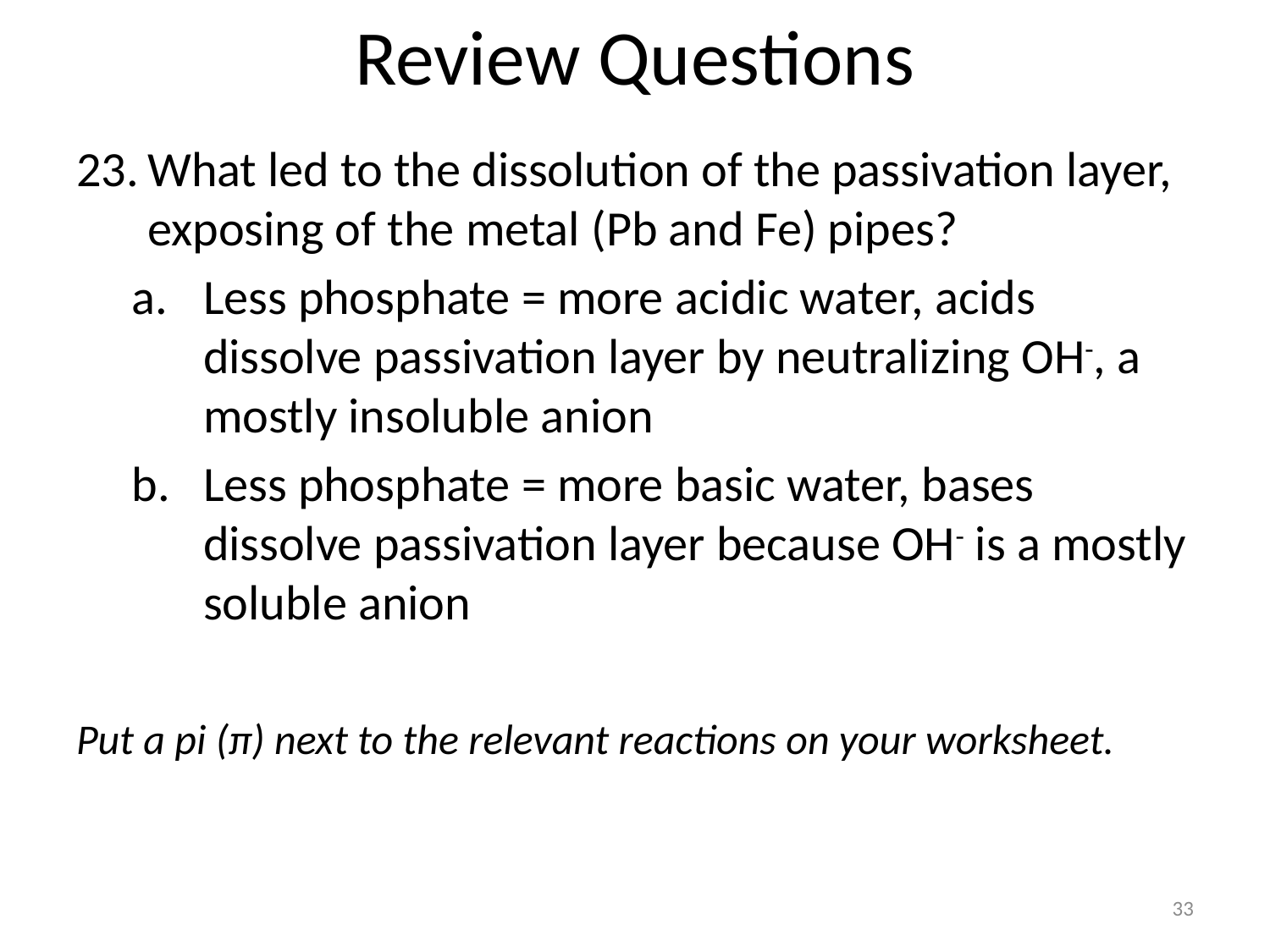

# Review Questions
What led to the dissolution of the passivation layer, exposing of the metal (Pb and Fe) pipes?
Less phosphate = more acidic water, acids dissolve passivation layer by neutralizing OH-, a mostly insoluble anion
Less phosphate = more basic water, bases dissolve passivation layer because OH- is a mostly soluble anion

Put a pi (π) next to the relevant reactions on your worksheet.
33